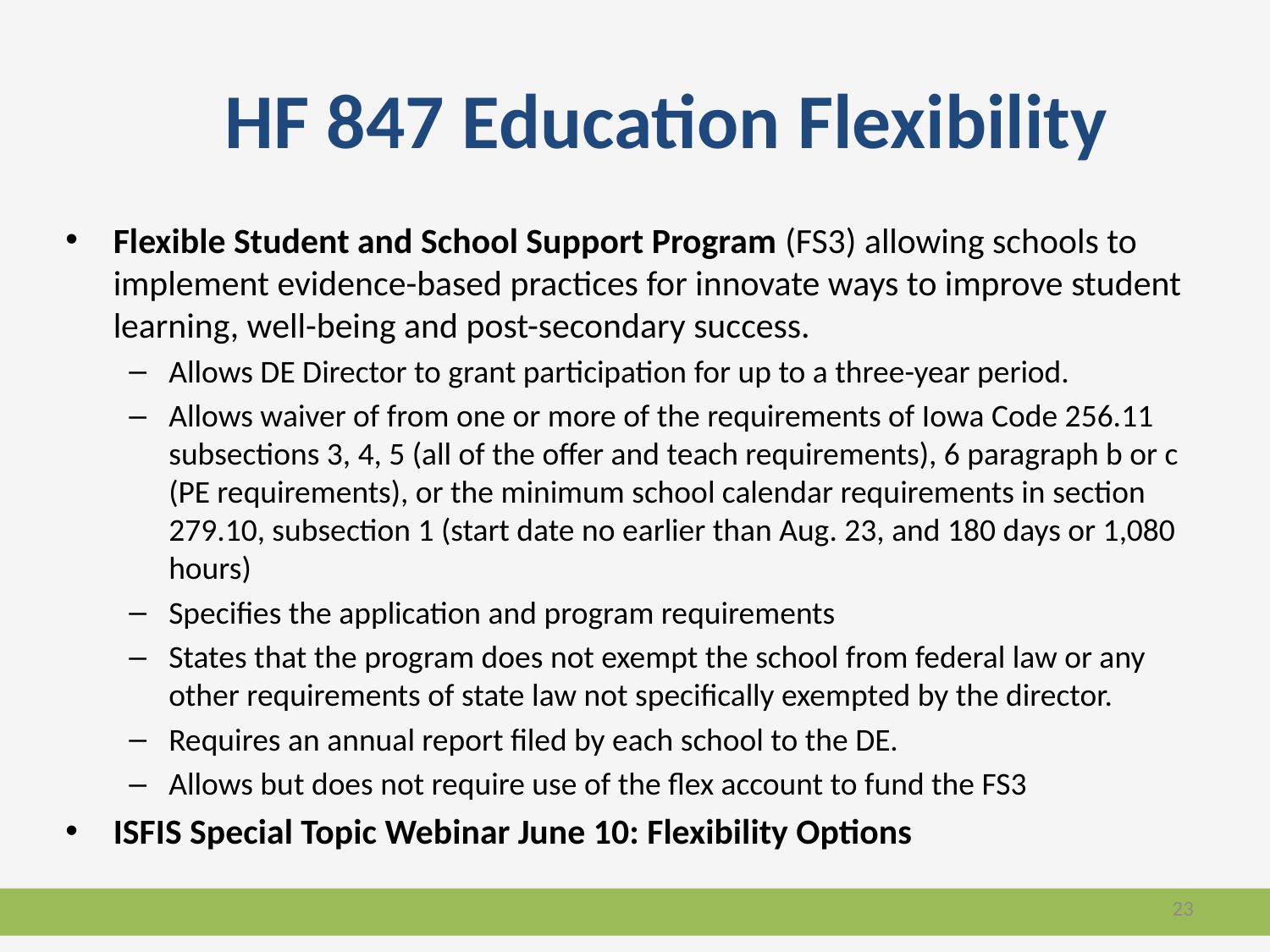

# HF 847 Education Flexibility
Flexible Student and School Support Program (FS3) allowing schools to implement evidence-based practices for innovate ways to improve student learning, well-being and post-secondary success.
Allows DE Director to grant participation for up to a three-year period.
Allows waiver of from one or more of the requirements of Iowa Code 256.11 subsections 3, 4, 5 (all of the offer and teach requirements), 6 paragraph b or c (PE requirements), or the minimum school calendar requirements in section 279.10, subsection 1 (start date no earlier than Aug. 23, and 180 days or 1,080 hours)
Specifies the application and program requirements
States that the program does not exempt the school from federal law or any other requirements of state law not specifically exempted by the director.
Requires an annual report filed by each school to the DE.
Allows but does not require use of the flex account to fund the FS3
ISFIS Special Topic Webinar June 10: Flexibility Options
23